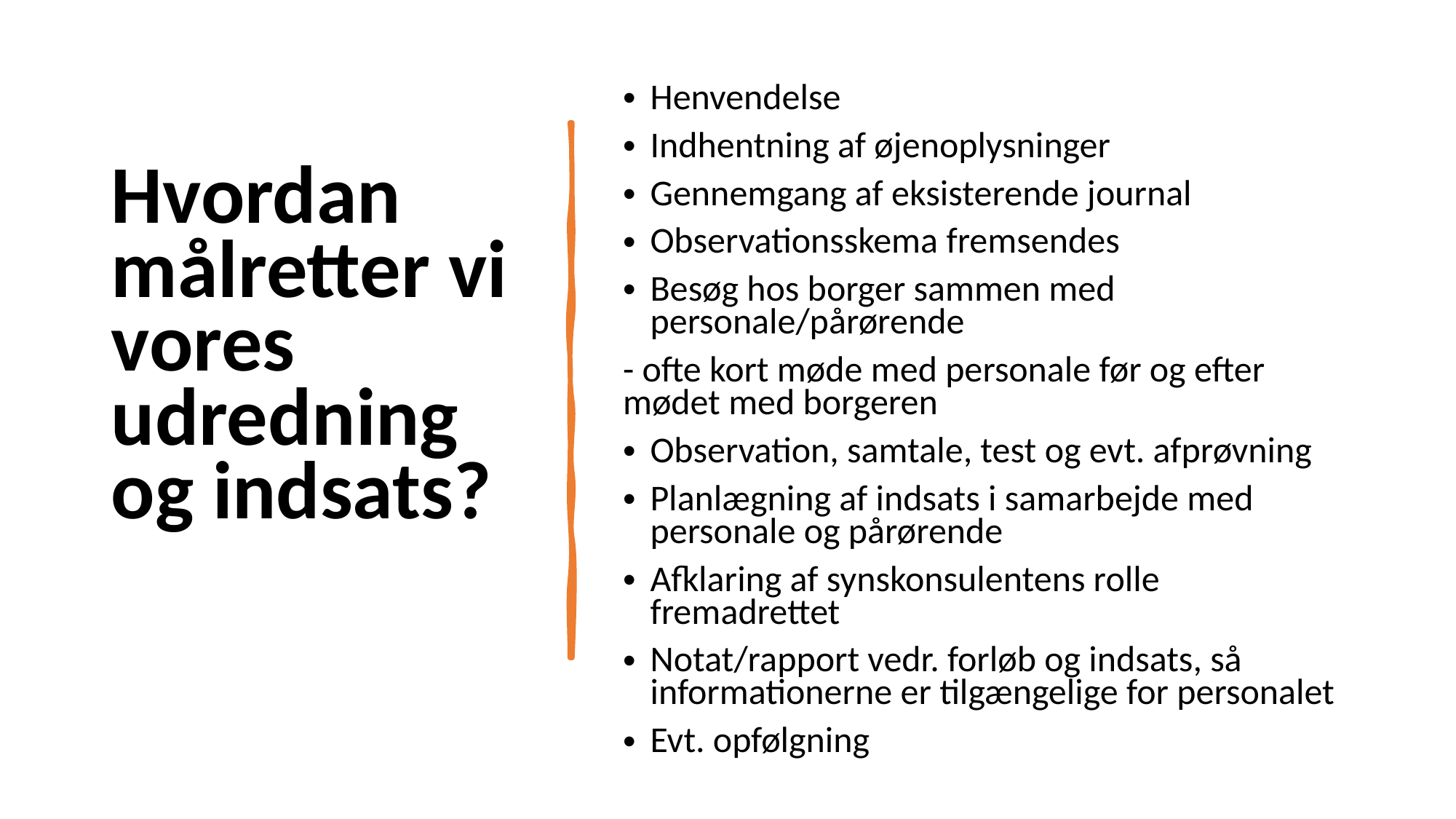

# Hvordan målretter vi vores udredning og indsats?
Henvendelse
Indhentning af øjenoplysninger
Gennemgang af eksisterende journal
Observationsskema fremsendes
Besøg hos borger sammen med personale/pårørende
- ofte kort møde med personale før og efter mødet med borgeren
Observation, samtale, test og evt. afprøvning
Planlægning af indsats i samarbejde med personale og pårørende
Afklaring af synskonsulentens rolle fremadrettet
Notat/rapport vedr. forløb og indsats, så informationerne er tilgængelige for personalet
Evt. opfølgning